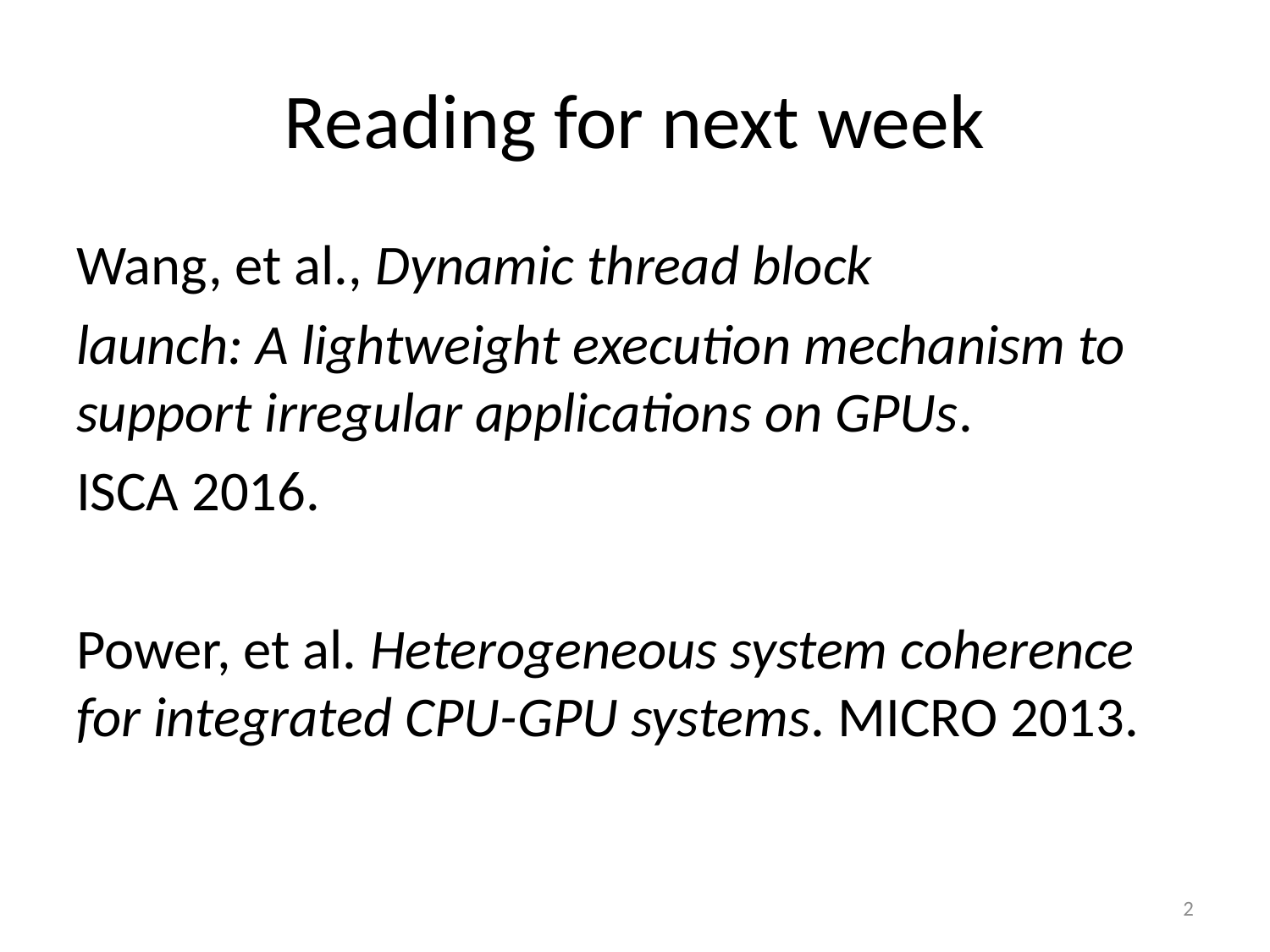

# Reading for next week
Wang, et al., Dynamic thread block
launch: A lightweight execution mechanism to support irregular applications on GPUs.
ISCA 2016.

Power, et al. Heterogeneous system coherence for integrated CPU-GPU systems. MICRO 2013.
2